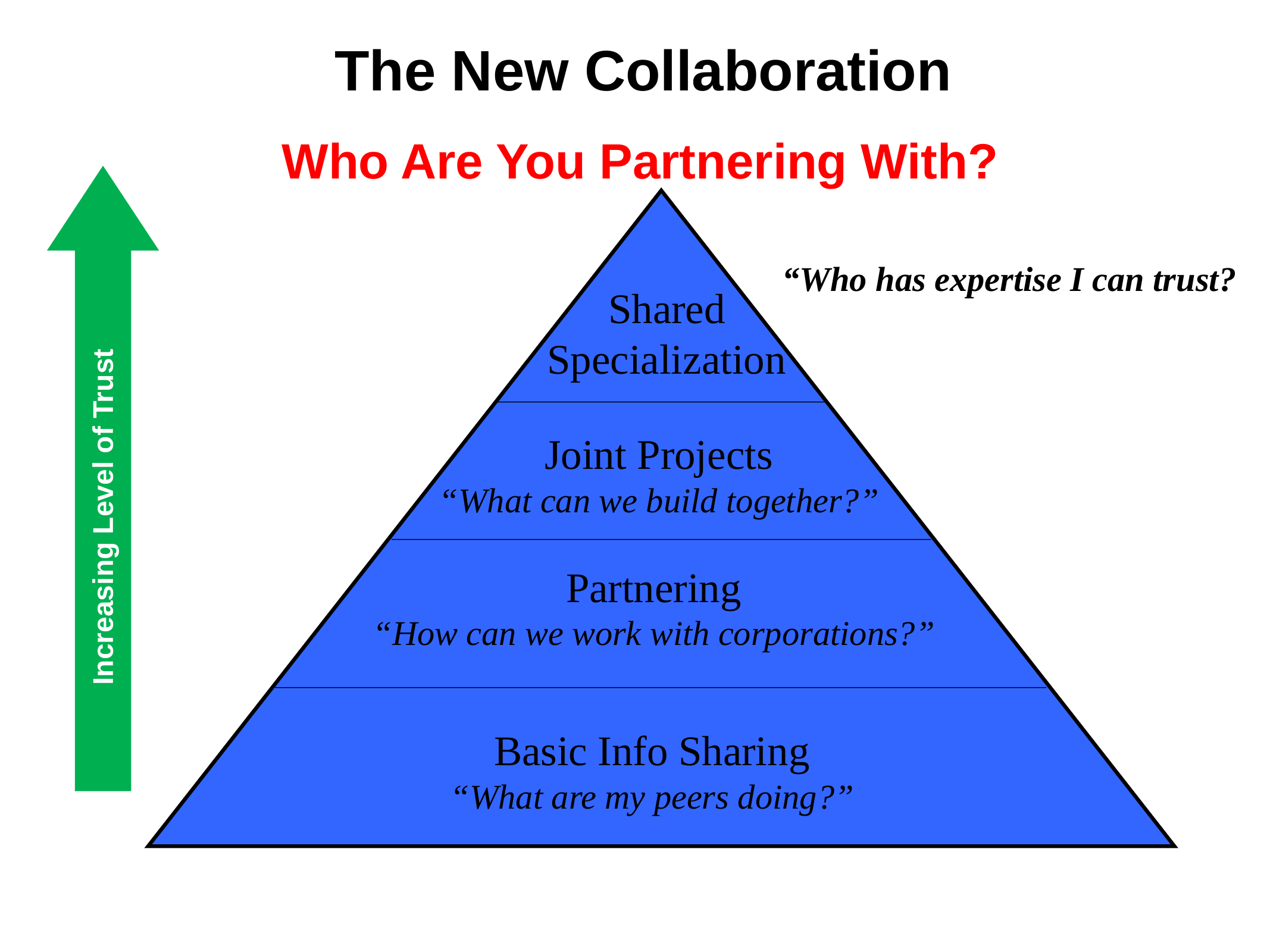

The New Collaboration
Who Are You Partnering With?

“Who has expertise I can trust?

Shared
Specialization

Joint Projects
“What can we build together?”

Increasing Level of Trust
Increasing Level of Trust

Partnering
“How can we work with corporations?”

Basic Info Sharing
“What are my peers doing?”